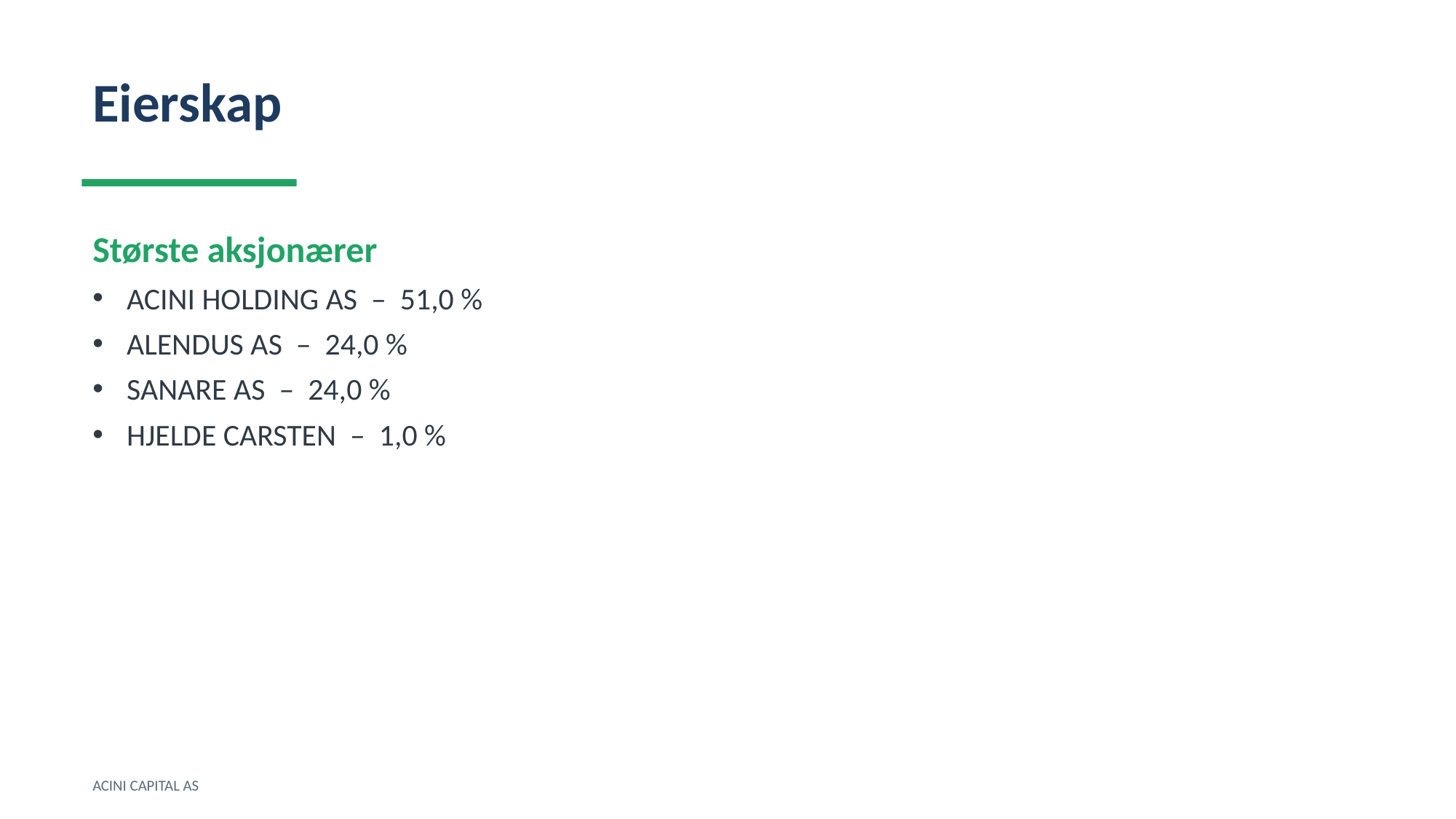

Eierskap

Største aksjonærer
ACINI HOLDING AS  –  51,0 %
ALENDUS AS  –  24,0 %
SANARE AS  –  24,0 %
HJELDE CARSTEN  –  1,0 %
ACINI CAPITAL AS